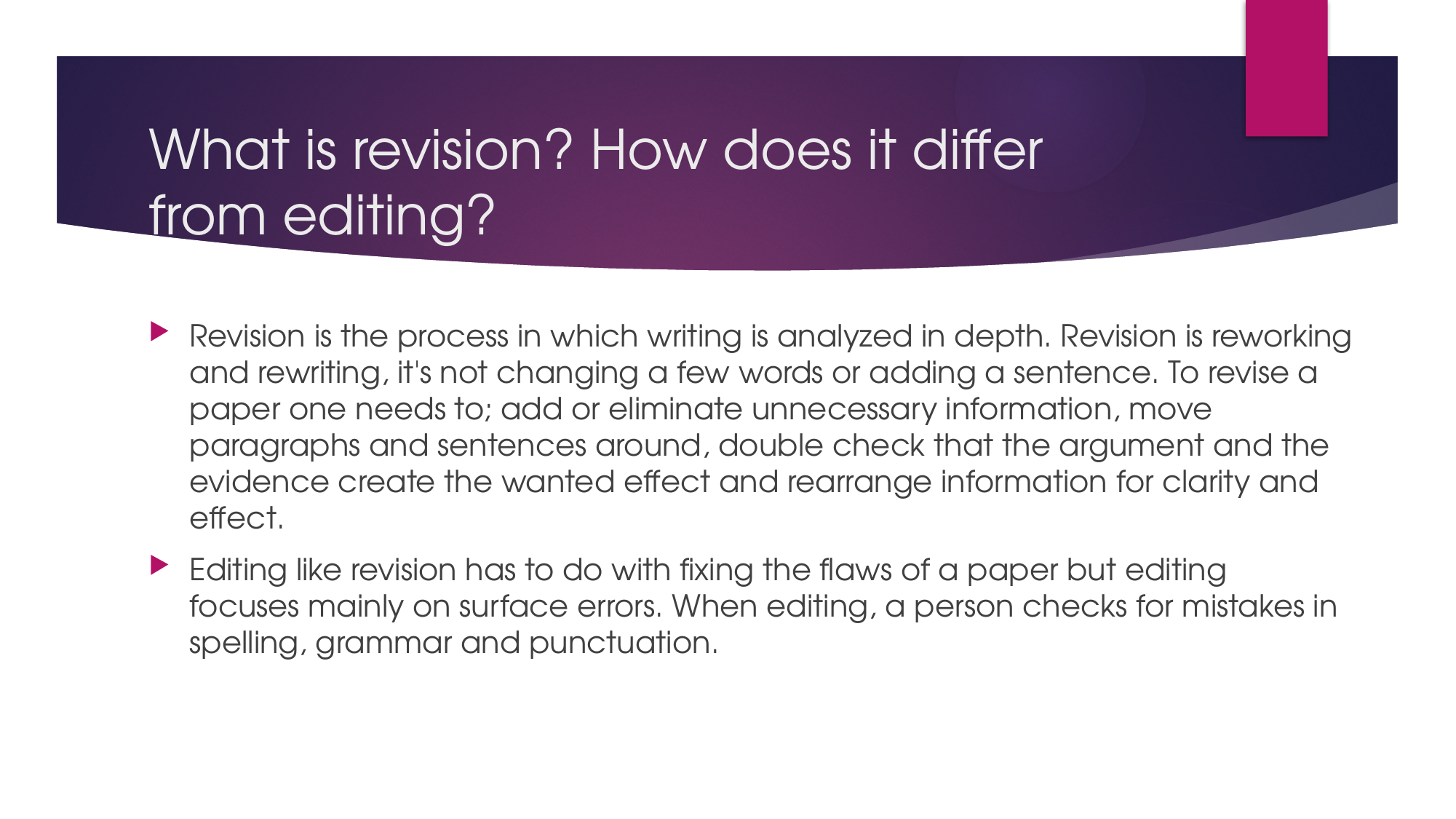

# What is revision? How does it differ from editing?
Revision is the process in which writing is analyzed in depth. Revision is reworking and rewriting, it's not changing a few words or adding a sentence. To revise a paper one needs to; add or eliminate unnecessary information, move paragraphs and sentences around, double check that the argument and the evidence create the wanted effect and rearrange information for clarity and effect.
Editing like revision has to do with fixing the flaws of a paper but editing focuses mainly on surface errors. When editing, a person checks for mistakes in spelling, grammar and punctuation.